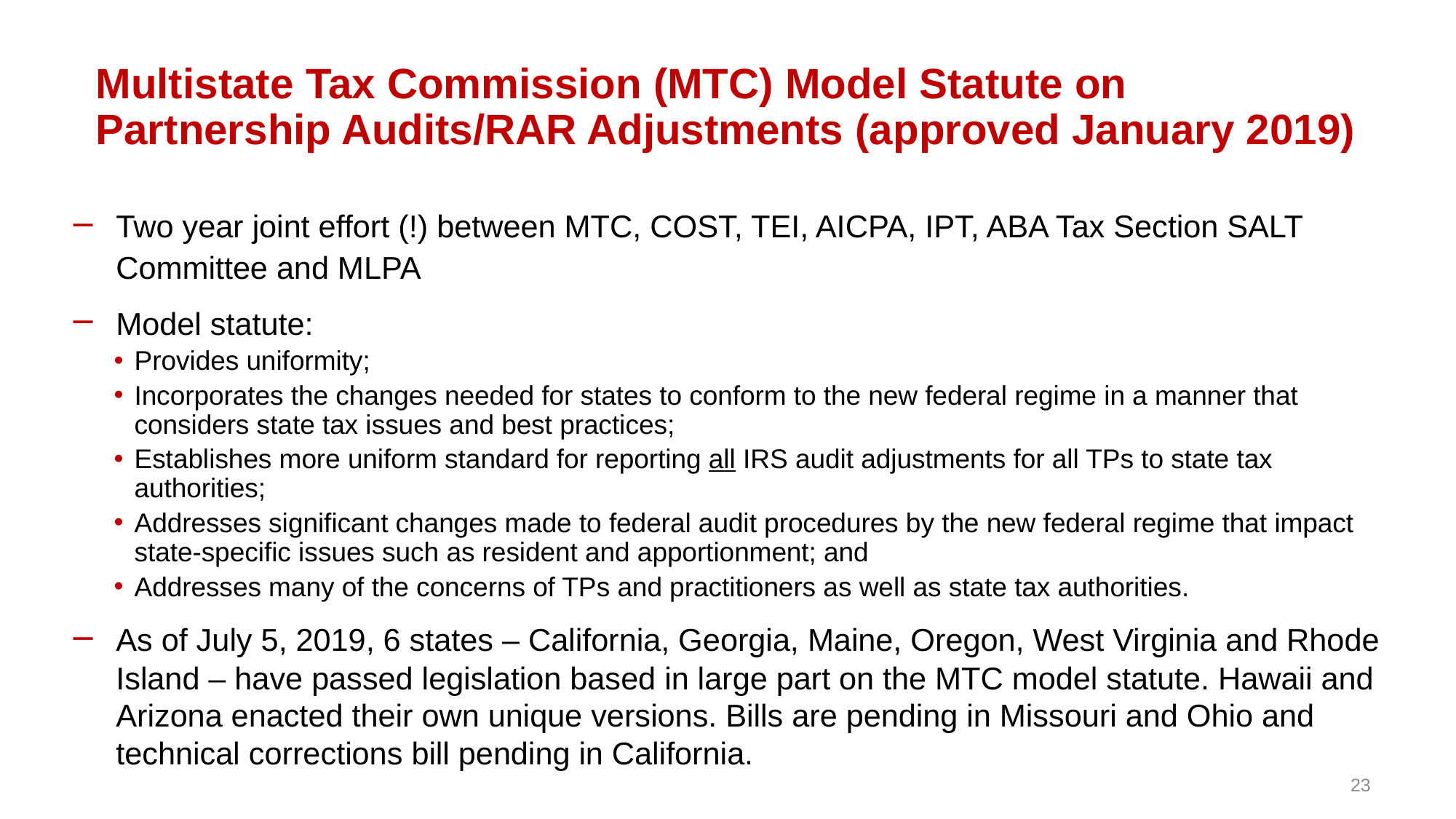

# Multistate Tax Commission (MTC) Model Statute on Partnership Audits/RAR Adjustments (approved January 2019)
Two year joint effort (!) between MTC, COST, TEI, AICPA, IPT, ABA Tax Section SALT Committee and MLPA
Model statute:
Provides uniformity;
Incorporates the changes needed for states to conform to the new federal regime in a manner that considers state tax issues and best practices;
Establishes more uniform standard for reporting all IRS audit adjustments for all TPs to state tax authorities;
Addresses significant changes made to federal audit procedures by the new federal regime that impact state-specific issues such as resident and apportionment; and
Addresses many of the concerns of TPs and practitioners as well as state tax authorities.
As of July 5, 2019, 6 states – California, Georgia, Maine, Oregon, West Virginia and Rhode Island – have passed legislation based in large part on the MTC model statute. Hawaii and Arizona enacted their own unique versions. Bills are pending in Missouri and Ohio and technical corrections bill pending in California.
23